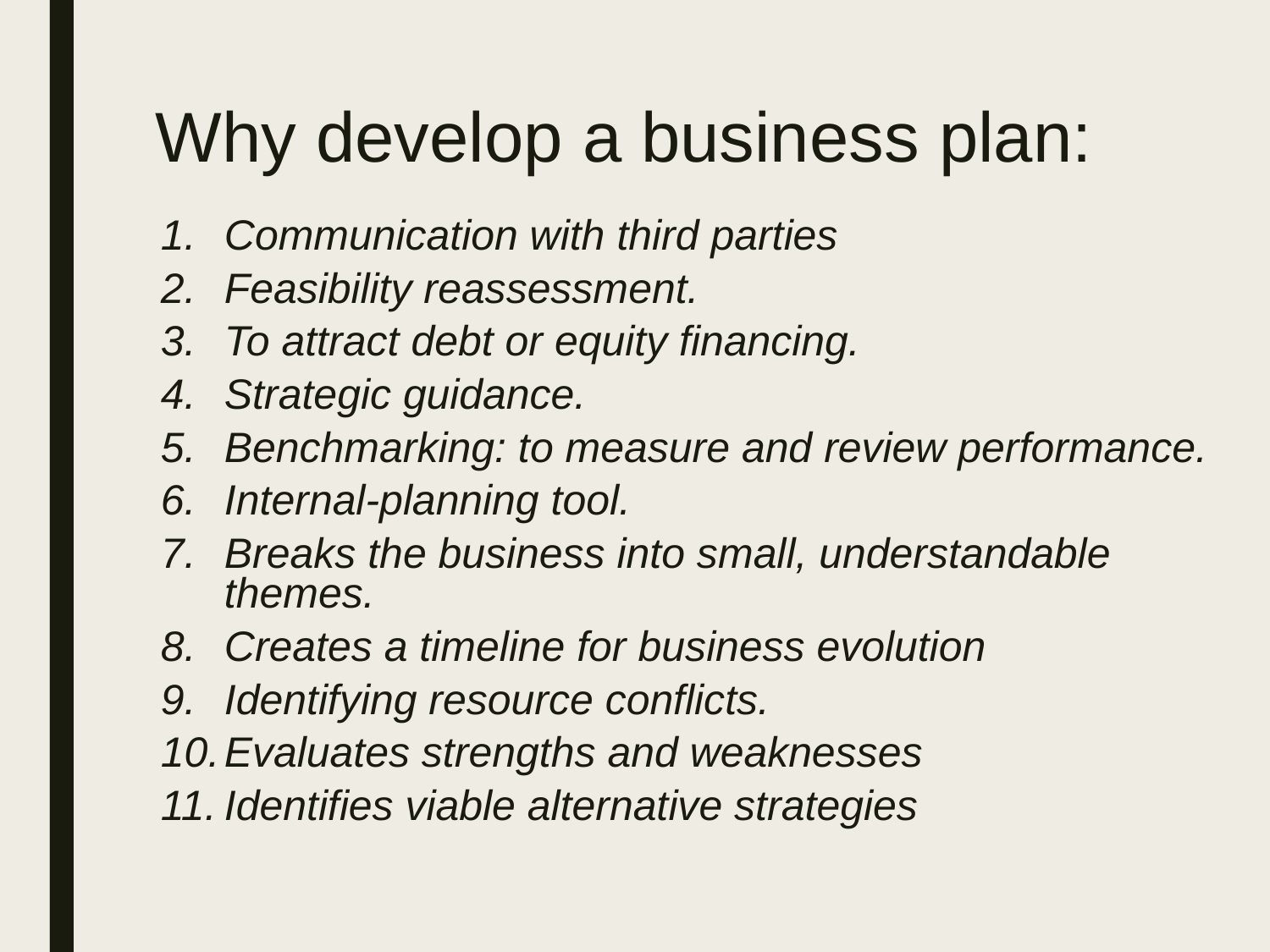

# Why develop a business plan:
Communication with third parties
Feasibility reassessment.
To attract debt or equity financing.
Strategic guidance.
Benchmarking: to measure and review performance.
Internal-planning tool.
Breaks the business into small, understandable themes.
Creates a timeline for business evolution
Identifying resource conflicts.
Evaluates strengths and weaknesses
Identifies viable alternative strategies